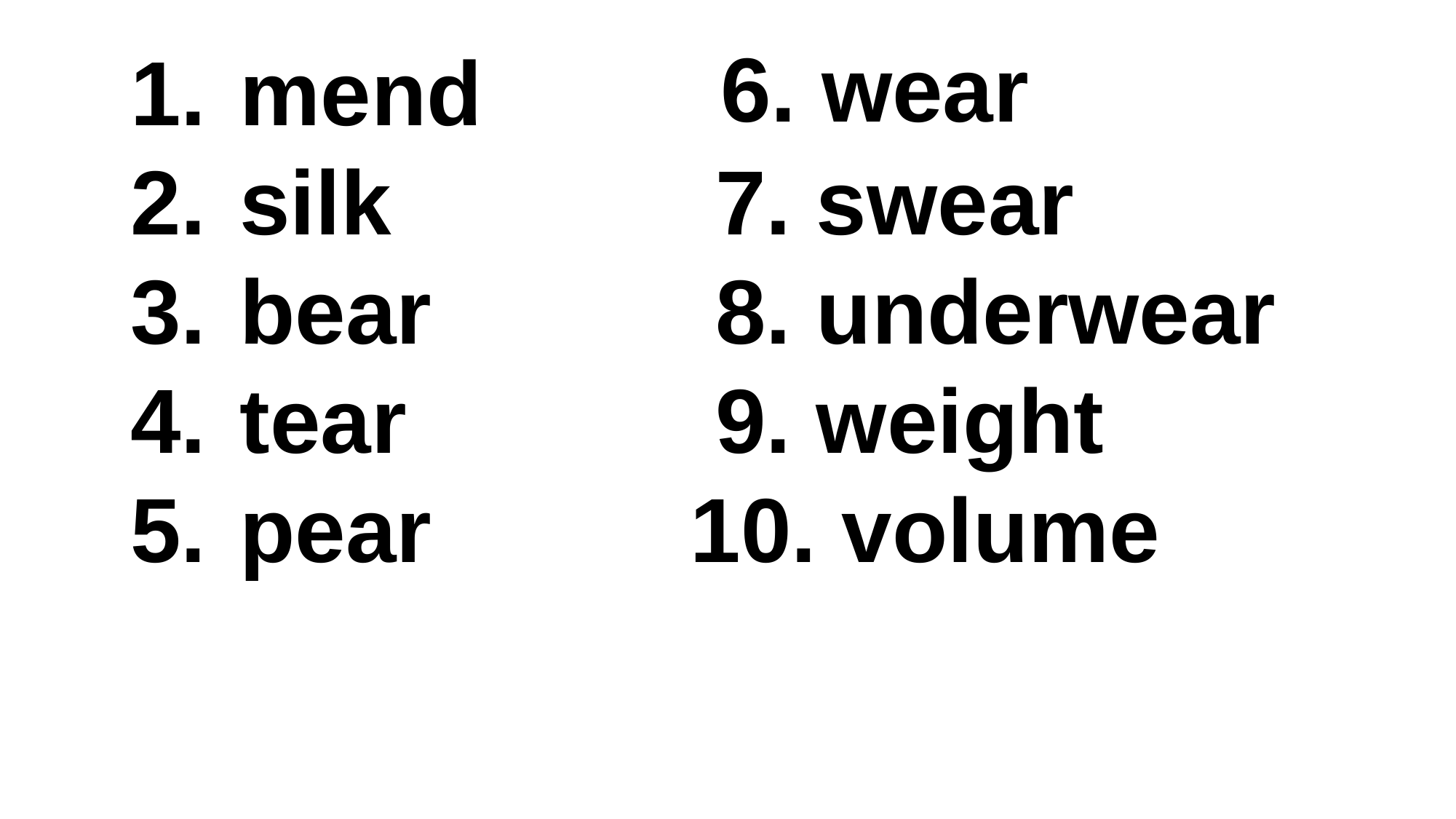

6. wear
 7. swear
 8. underwear
 9. weight
10. volume
mend
silk
bear
tear
pear